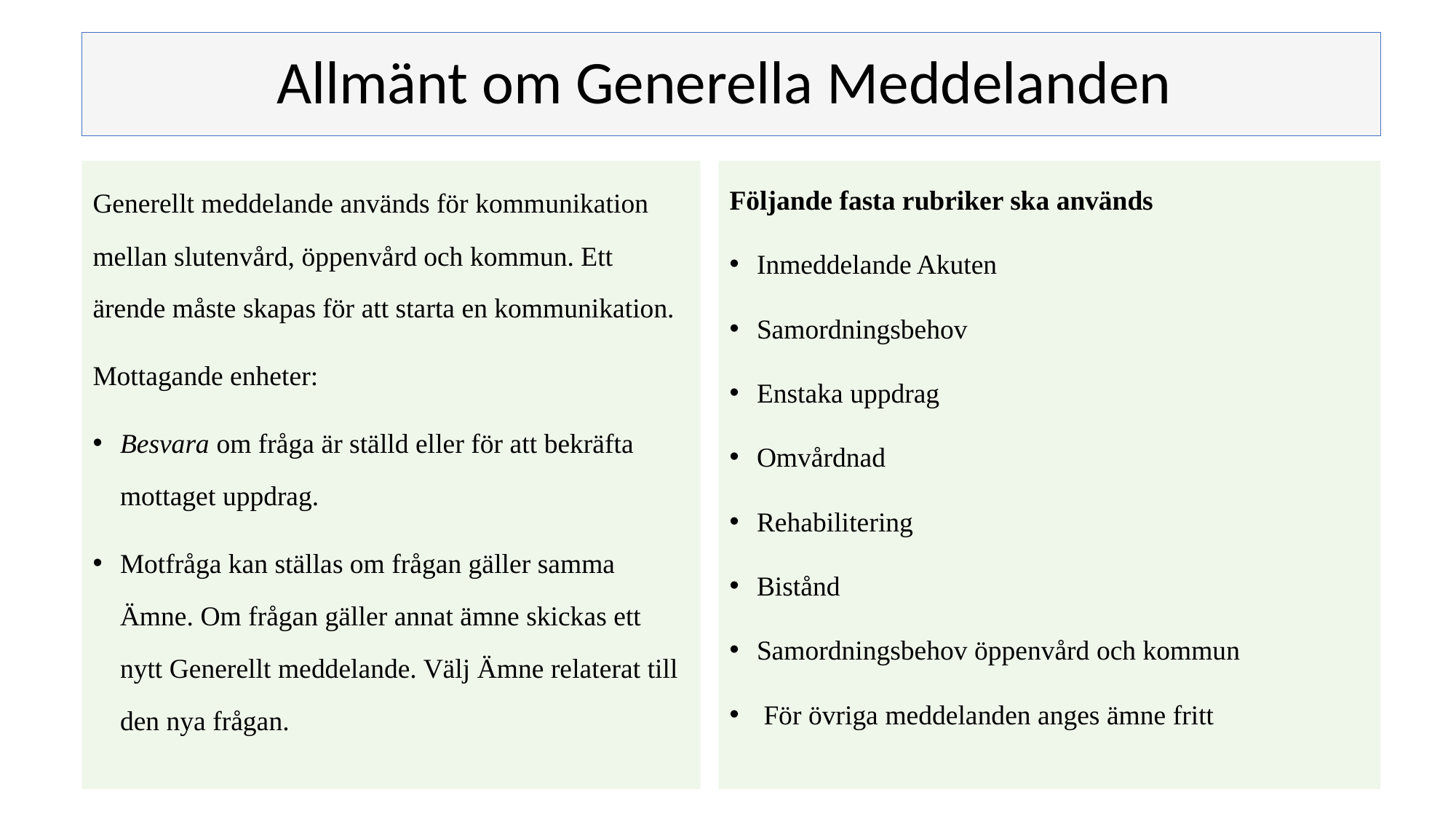

# Allmänt om Generella Meddelanden
Generellt meddelande används för kommunikation mellan slutenvård, öppenvård och kommun. Ett ärende måste skapas för att starta en kommunikation.
Mottagande enheter:
Besvara om fråga är ställd eller för att bekräfta mottaget uppdrag.
Motfråga kan ställas om frågan gäller samma Ämne. Om frågan gäller annat ämne skickas ett nytt Generellt meddelande. Välj Ämne relaterat till den nya frågan.

Följande fasta rubriker ska används
Inmeddelande Akuten
Samordningsbehov
Enstaka uppdrag
Omvårdnad
Rehabilitering
Bistånd
Samordningsbehov öppenvård och kommun
 För övriga meddelanden anges ämne fritt